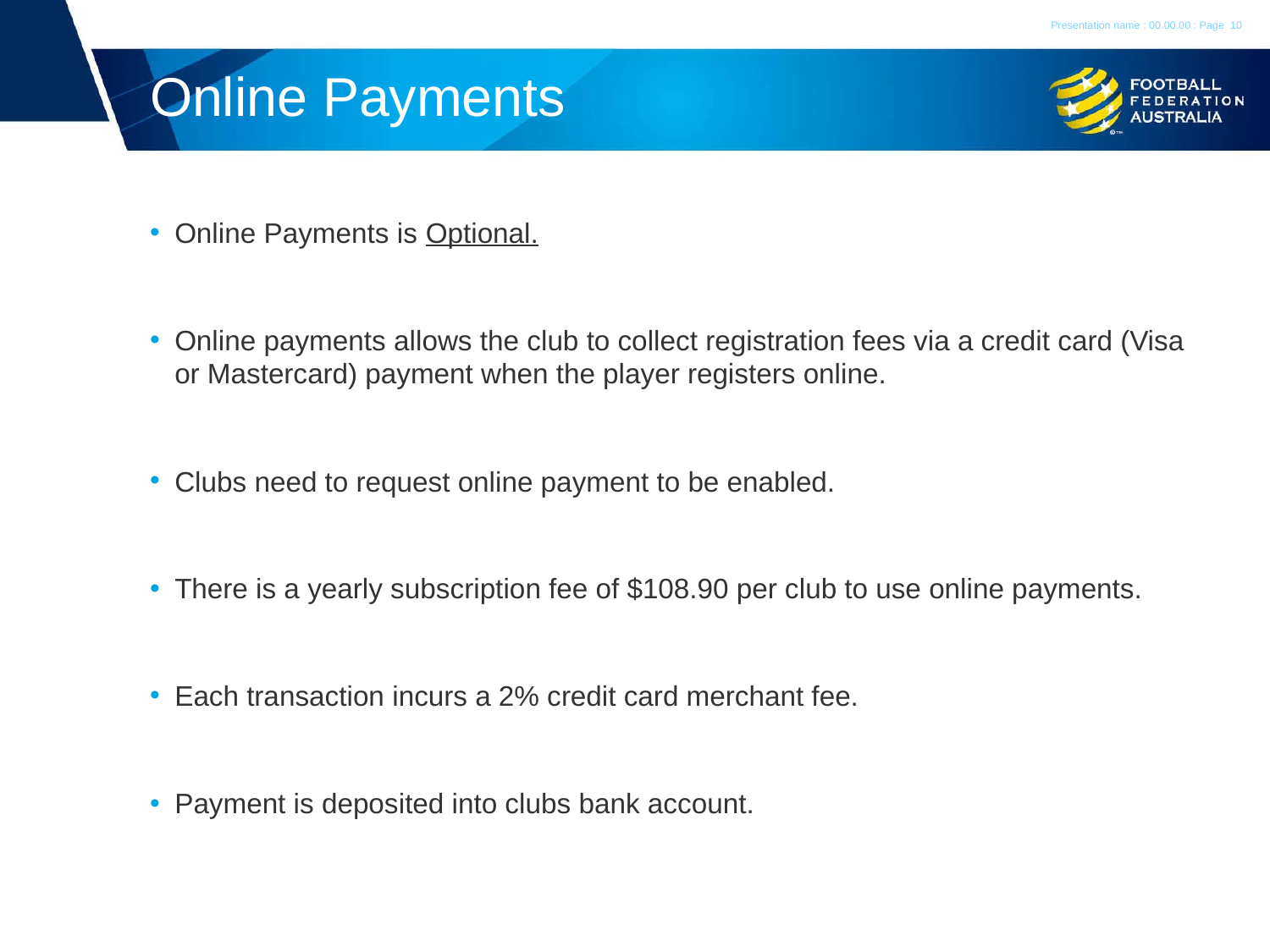

Presentation name : 00.00.00 : Page
10
# Online Payments
Online Payments is Optional.

Online payments allows the club to collect registration fees via a credit card (Visa or Mastercard) payment when the player registers online.

Clubs need to request online payment to be enabled.

There is a yearly subscription fee of $108.90 per club to use online payments.

Each transaction incurs a 2% credit card merchant fee.

Payment is deposited into clubs bank account.